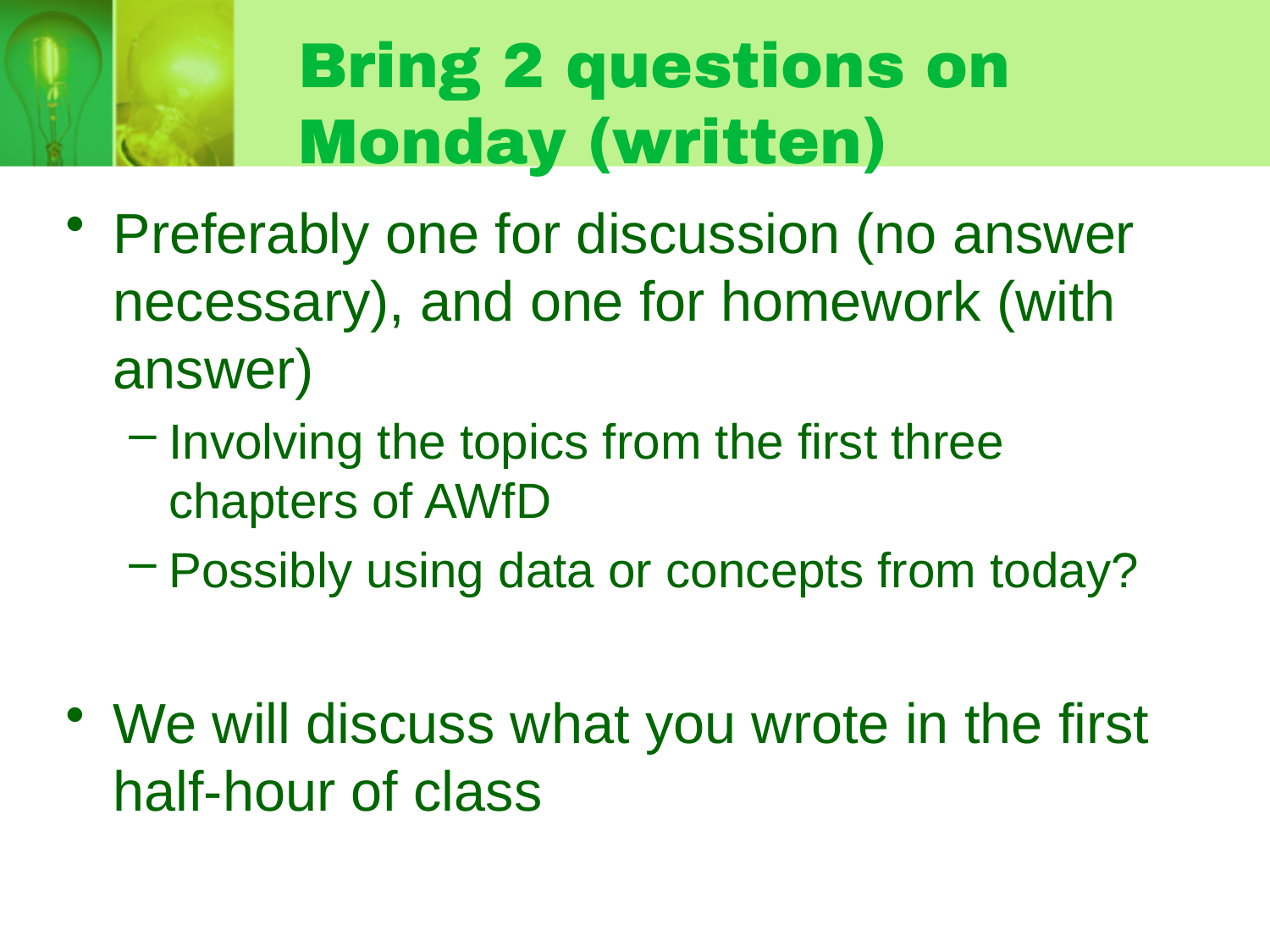

# Bring 2 questions on Monday (written)
Preferably one for discussion (no answer necessary), and one for homework (with answer)
Involving the topics from the first three chapters of AWfD
Possibly using data or concepts from today?

We will discuss what you wrote in the first half-hour of class